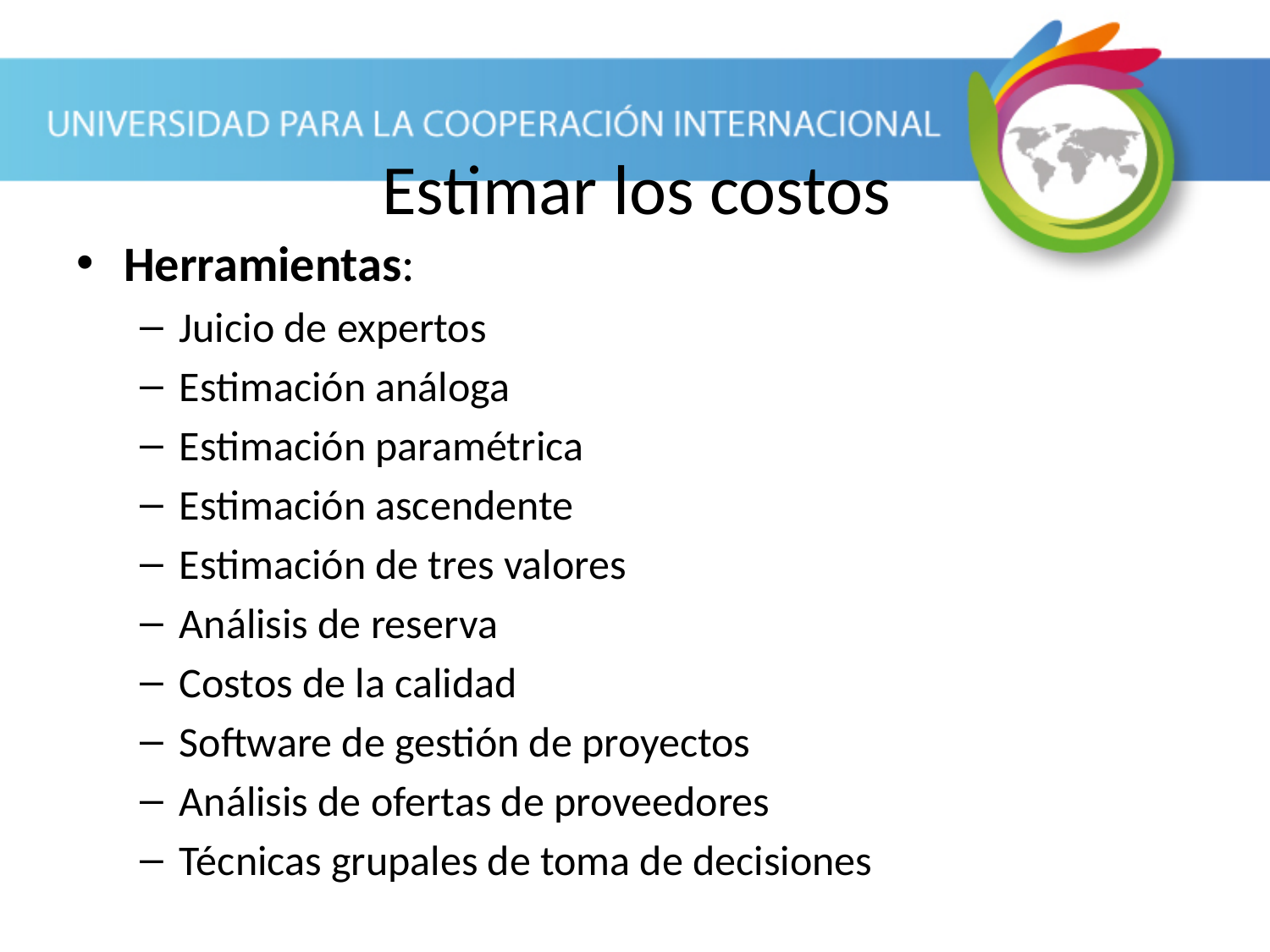

# Estimar los costos
Herramientas:
Juicio de expertos
Estimación análoga
Estimación paramétrica
Estimación ascendente
Estimación de tres valores
Análisis de reserva
Costos de la calidad
Software de gestión de proyectos
Análisis de ofertas de proveedores
Técnicas grupales de toma de decisiones